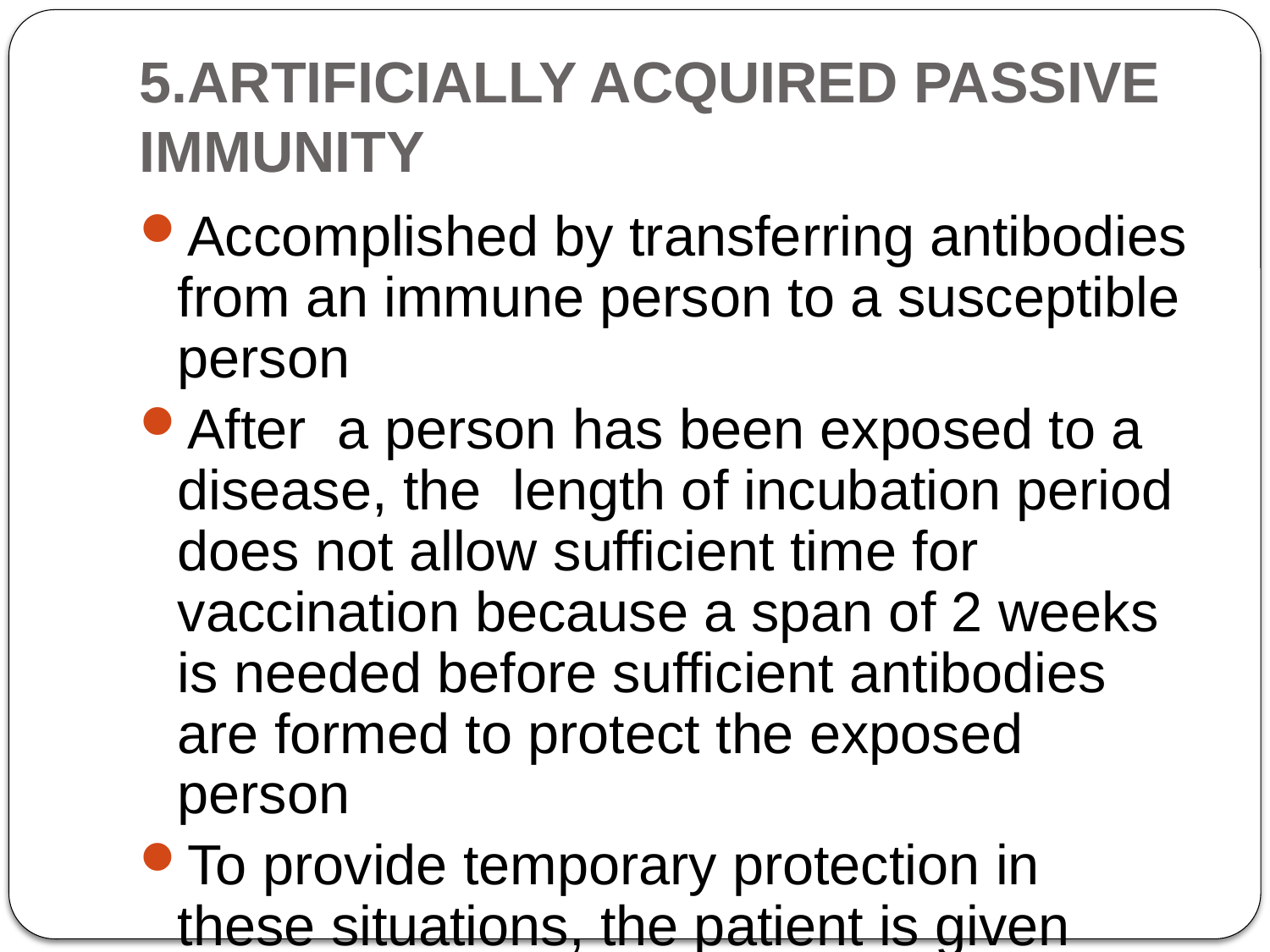

# 5.ARTIFICIALLY ACQUIRED PASSIVE IMMUNITY
Accomplished by transferring antibodies from an immune person to a susceptible person
After  a person has been exposed to a disease, the  length of incubation period does not allow sufficient time for vaccination because a span of 2 weeks is needed before sufficient antibodies are formed to protect the exposed person
To provide temporary protection in these situations, the patient is given human gamma globulin or immune serum globulin  (antibodies) from an immune person